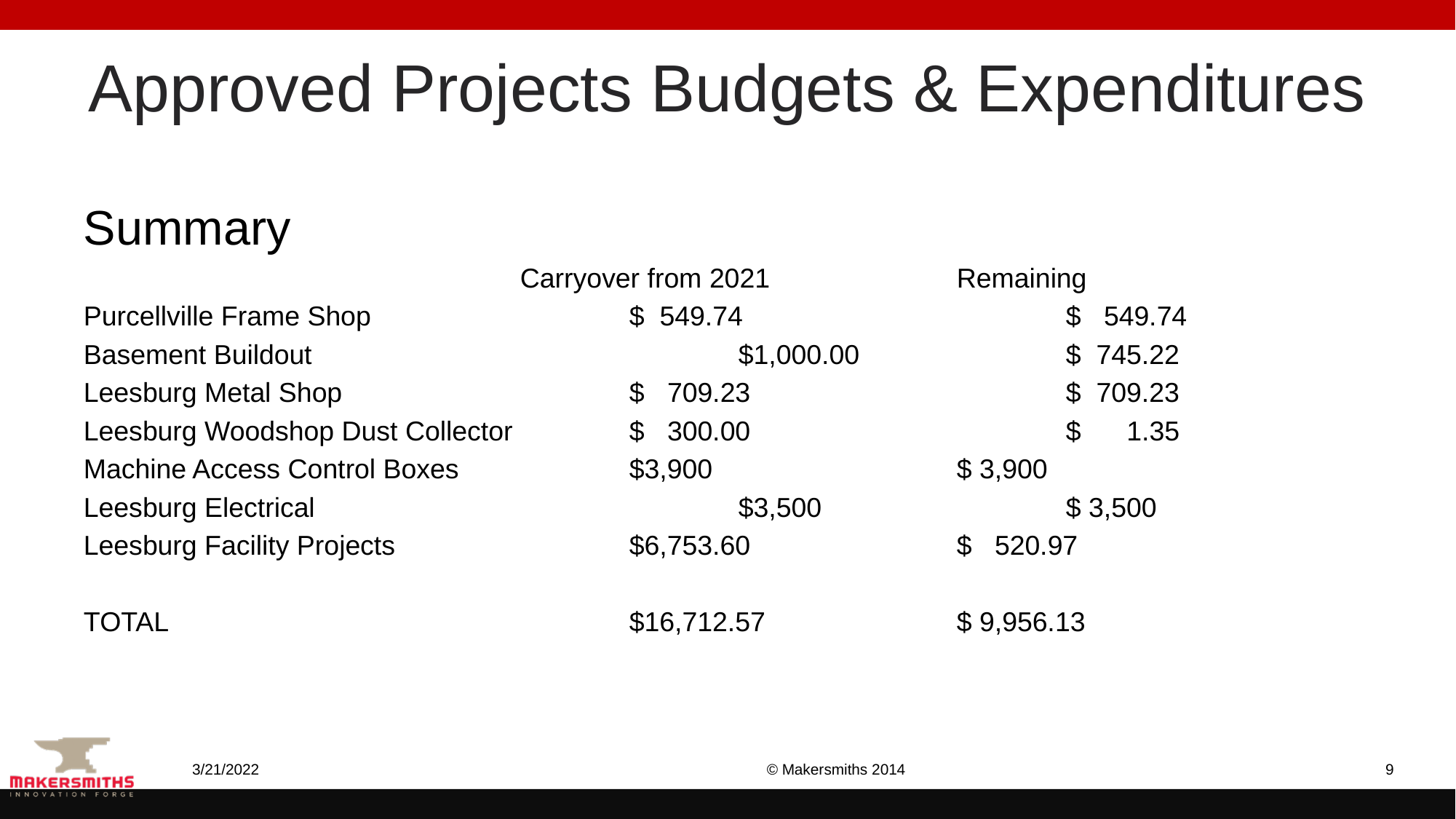

# Approved Projects Budgets & Expenditures
Summary
				Carryover from 2021		Remaining
Purcellville Frame Shop			$  549.74			$   549.74
Basement Buildout 				$1,000.00		$  745.22
Leesburg Metal Shop		 	$   709.23			$  709.23
Leesburg Woodshop Dust Collector	 	$   300.00			$      1.35
Machine Access Control Boxes	 	$3,900			$ 3,900
Leesburg Electrical			 	$3,500			$ 3,500
Leesburg Facility Projects 		 	$6,753.60		$   520.97

TOTAL					$16,712.57		$ 9,956.13
3/21/2022
© Makersmiths 2014
9